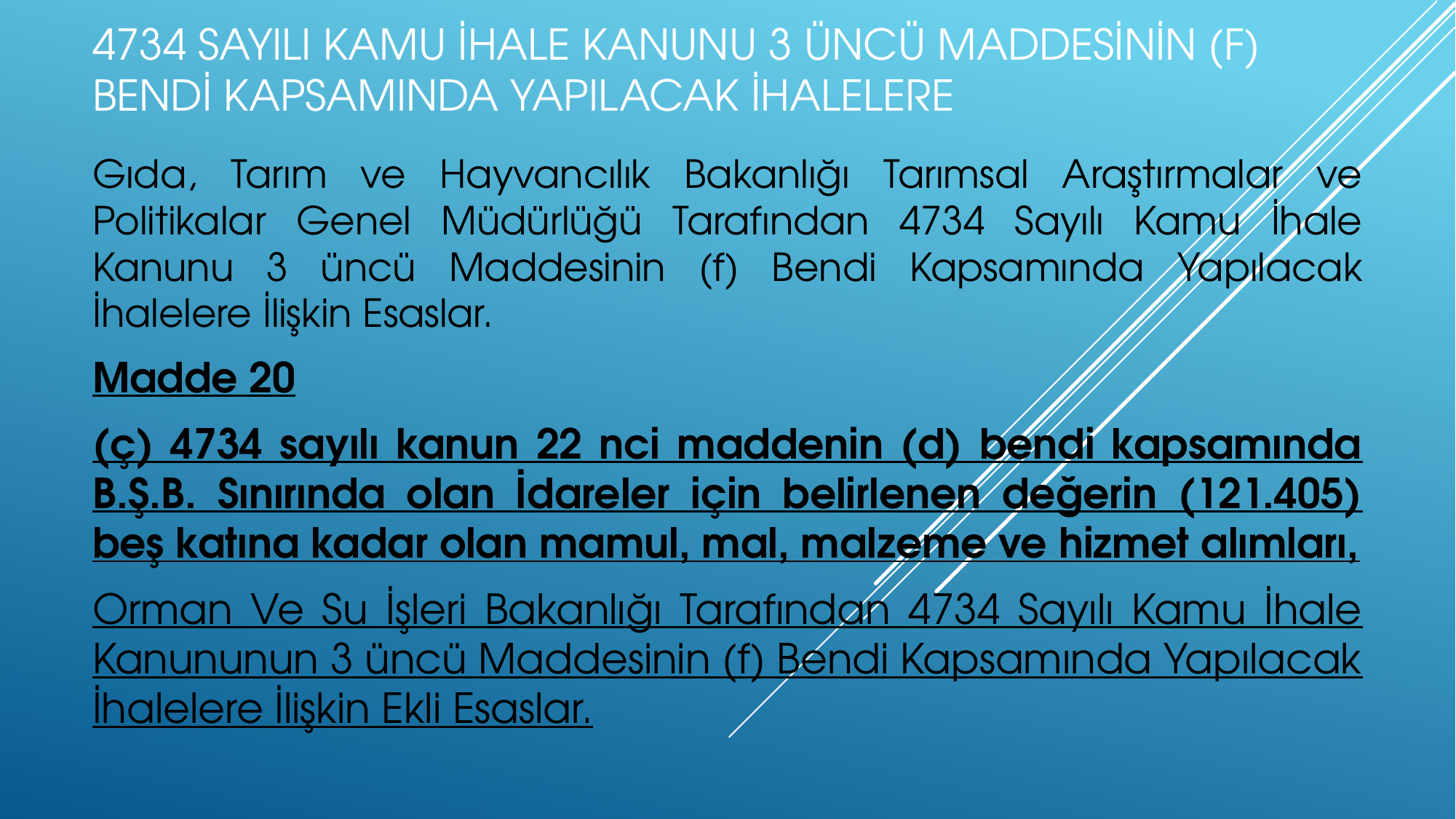

# 4734 Sayılı Kamu İhale Kanunu 3 üncü Maddesinin (f) Bendi Kapsamında Yapılacak İhalelere
Gıda, Tarım ve Hayvancılık Bakanlığı Tarımsal Araştırmalar ve Politikalar Genel Müdürlüğü Tarafından 4734 Sayılı Kamu İhale Kanunu 3 üncü Maddesinin (f) Bendi Kapsamında Yapılacak İhalelere İlişkin Esaslar.
Madde 20
(ç) 4734 sayılı kanun 22 nci maddenin (d) bendi kapsamında B.Ş.B. Sınırında olan İdareler için belirlenen değerin (121.405) beş katına kadar olan mamul, mal, malzeme ve hizmet alımları,
Orman Ve Su İşleri Bakanlığı Tarafından 4734 Sayılı Kamu İhale Kanununun 3 üncü Maddesinin (f) Bendi Kapsamında Yapılacak İhalelere İlişkin Ekli Esaslar.